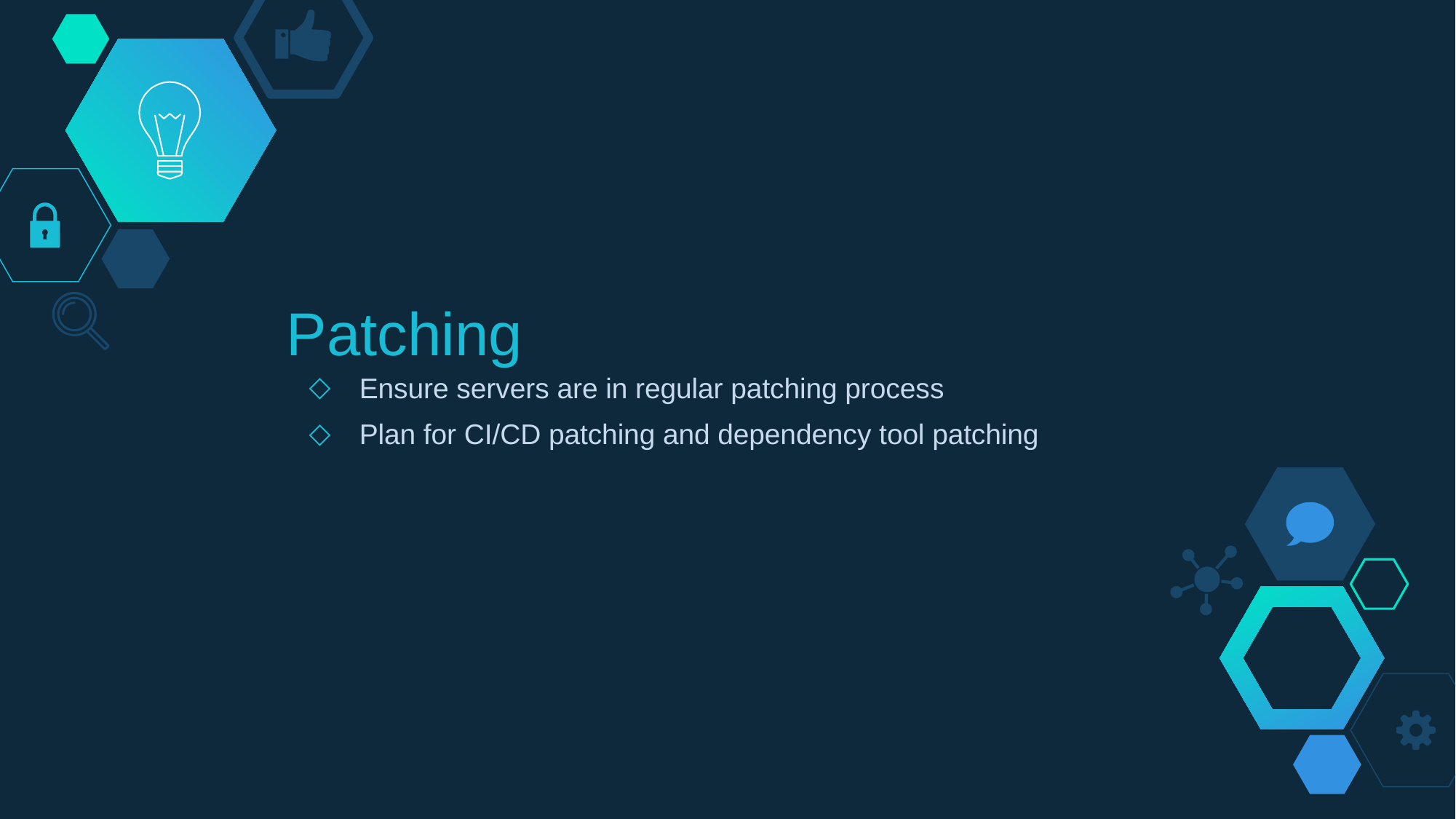

# Patching
Ensure servers are in regular patching process
Plan for CI/CD patching and dependency tool patching